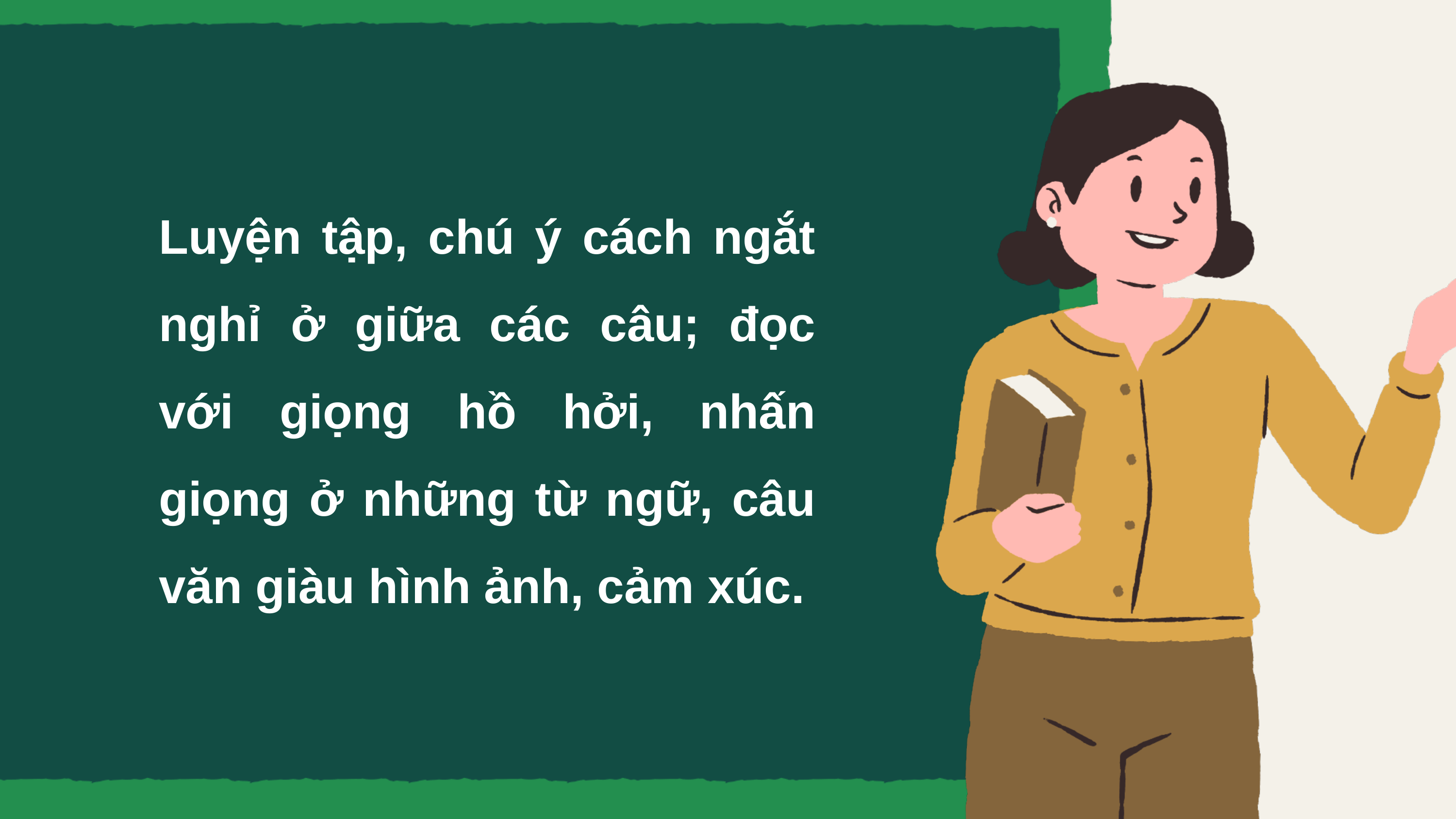

Luyện tập, chú ý cách ngắt nghỉ ở giữa các câu; đọc với giọng hồ hởi, nhấn giọng ở những từ ngữ, câu văn giàu hình ảnh, cảm xúc.